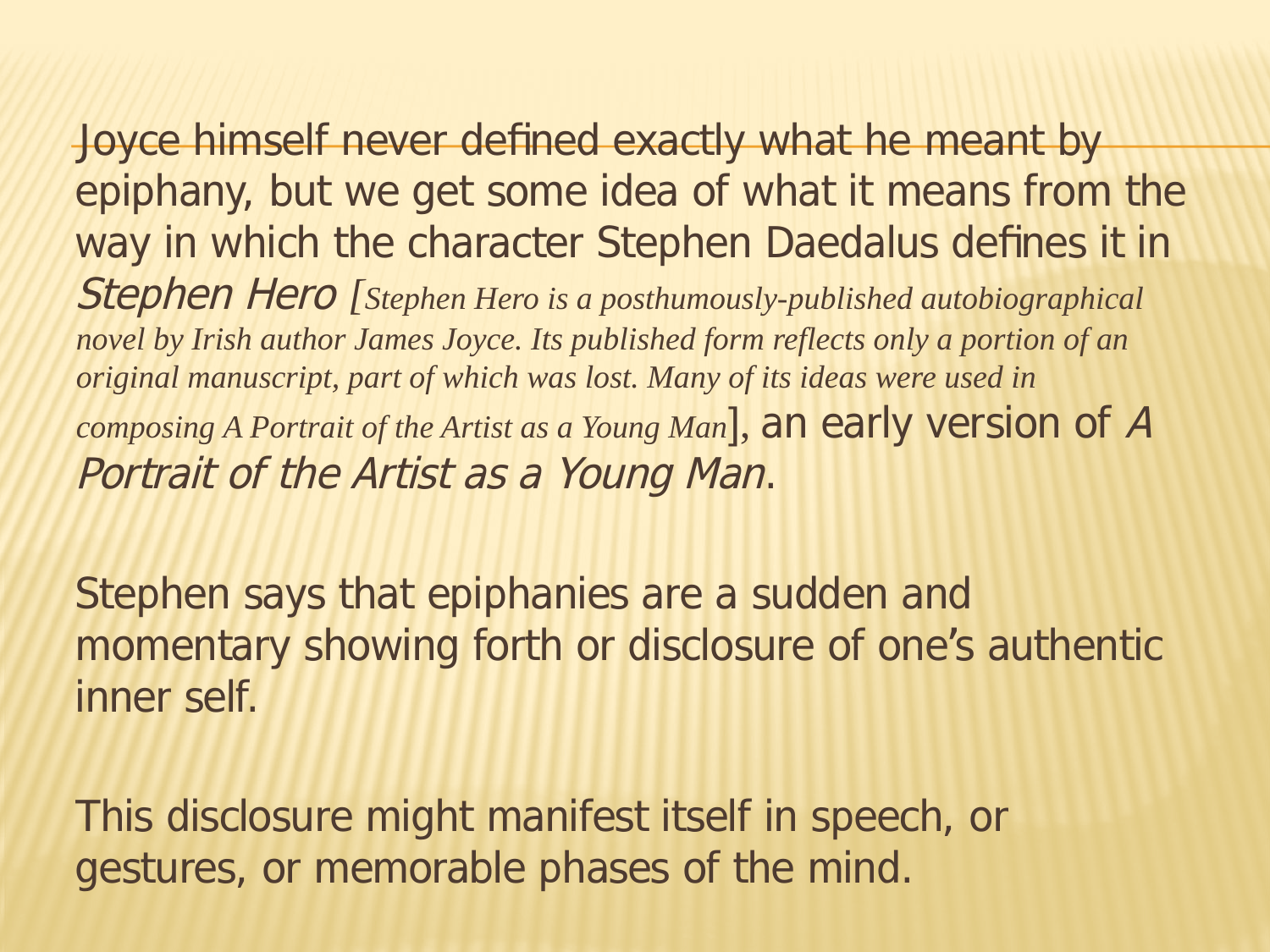

#
Joyce himself never defined exactly what he meant by epiphany, but we get some idea of what it means from the way in which the character Stephen Daedalus defines it in Stephen Hero [Stephen Hero is a posthumously-published autobiographical novel by Irish author James Joyce. Its published form reflects only a portion of an original manuscript, part of which was lost. Many of its ideas were used in composing A Portrait of the Artist as a Young Man], an early version of A Portrait of the Artist as a Young Man.

Stephen says that epiphanies are a sudden and momentary showing forth or disclosure of one’s authentic inner self.

This disclosure might manifest itself in speech, or gestures, or memorable phases of the mind.